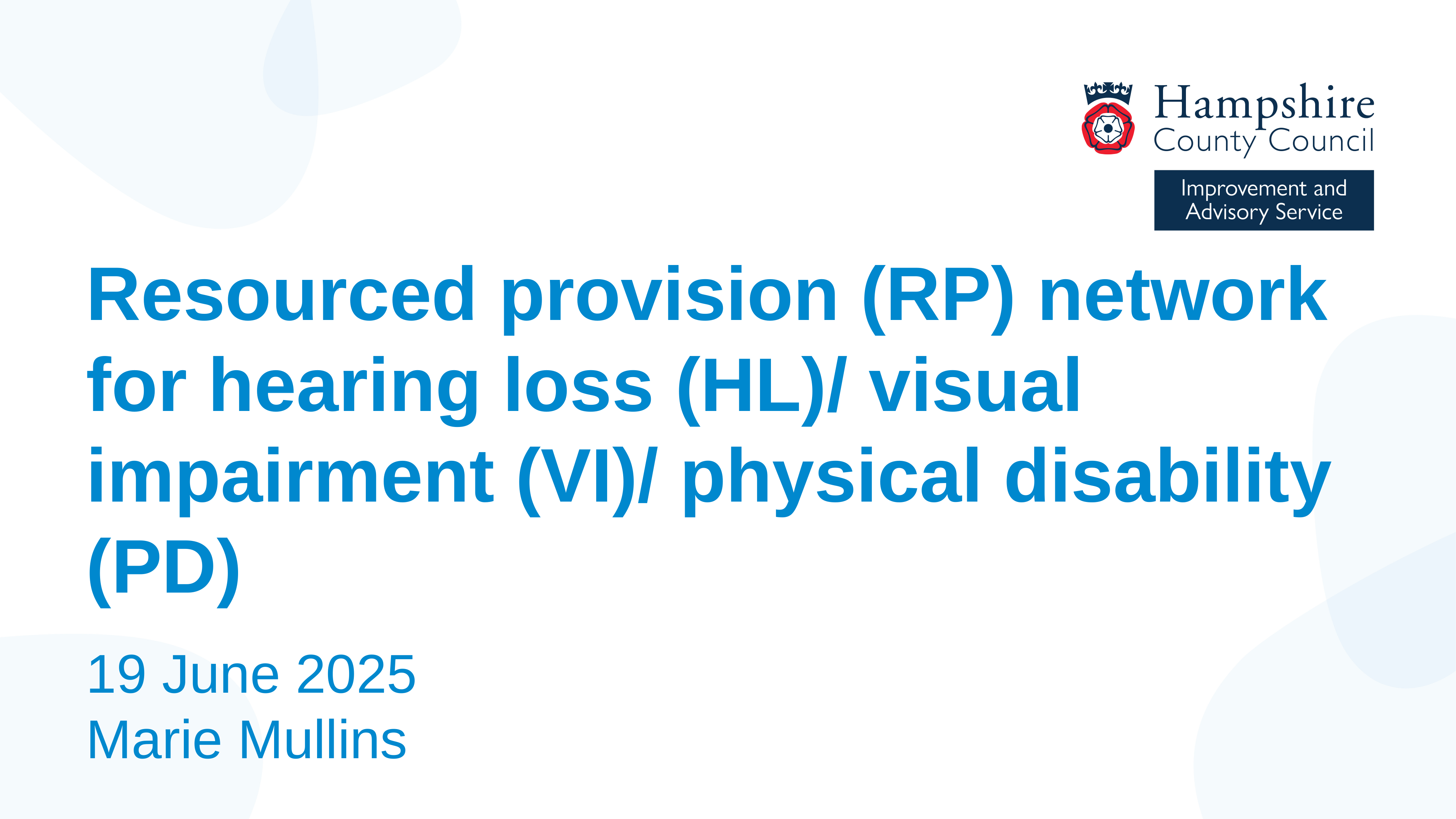

Resourced provision (RP) network for hearing loss (HL)/ visual impairment (VI)/ physical disability (PD)
19 June 2025
Marie Mullins